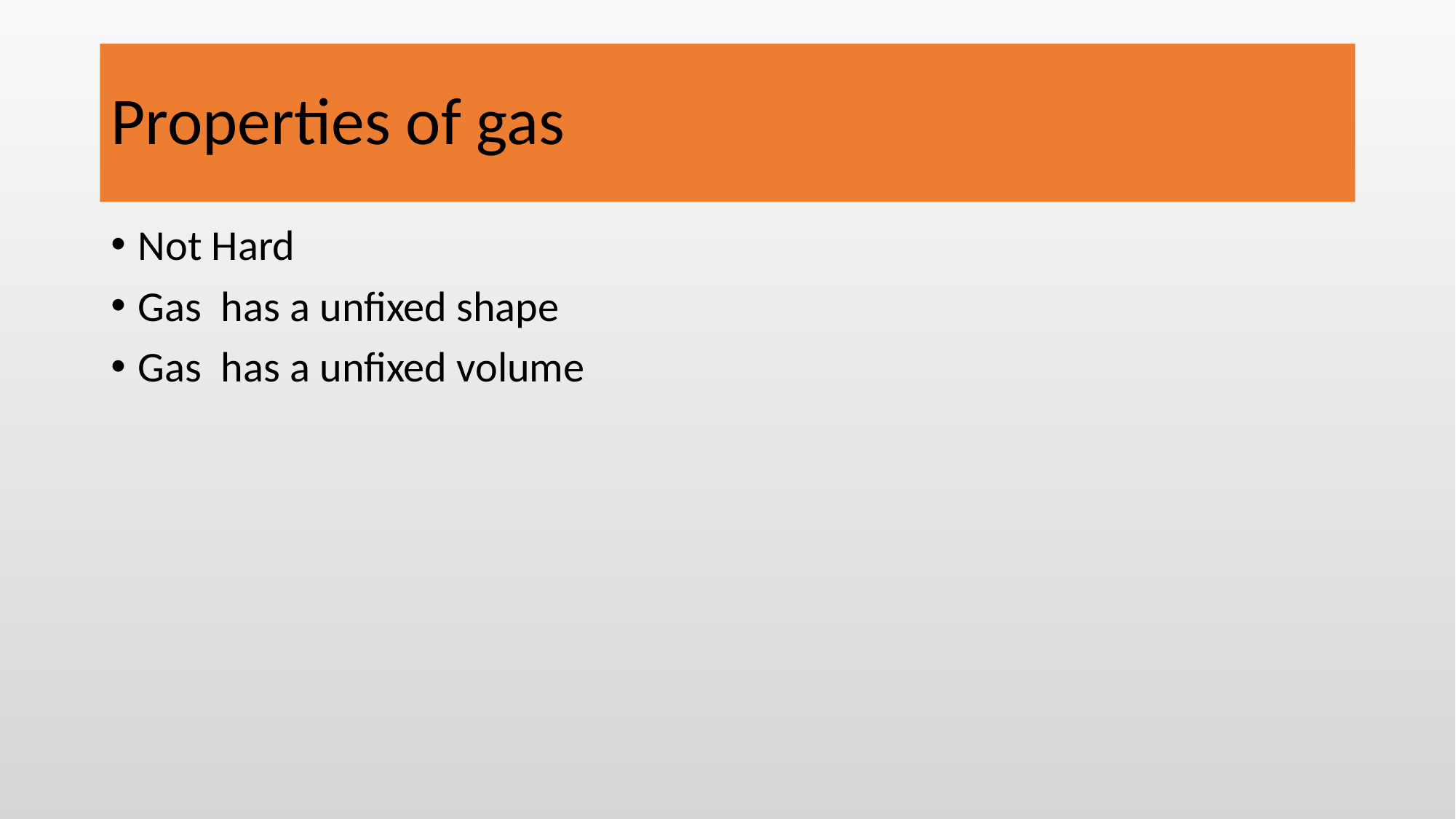

# Properties of gas
Not Hard
Gas  has a unfixed shape
Gas  has a unfixed volume